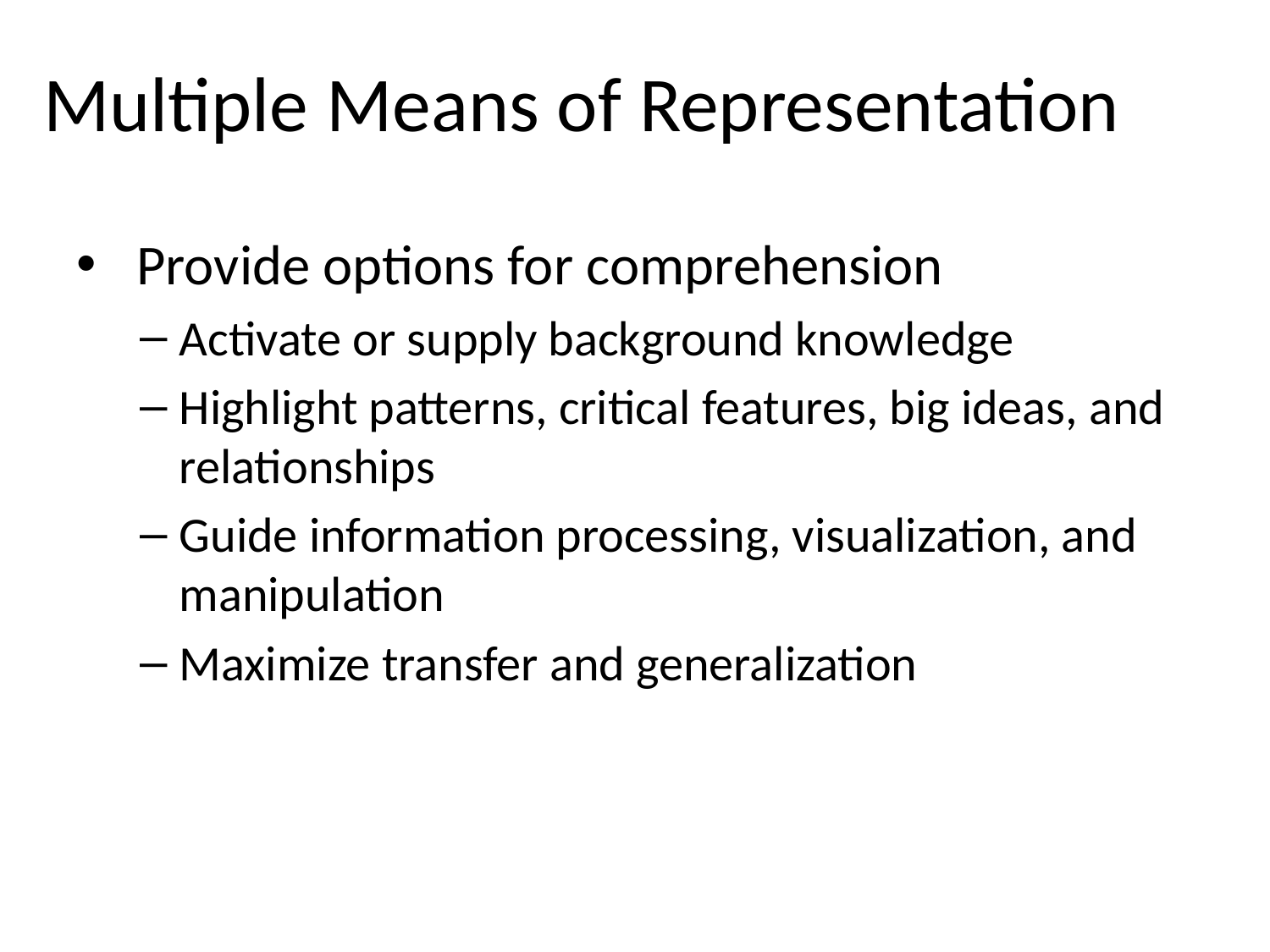

# Multiple Means of Representation
 Provide options for comprehension
Activate or supply background knowledge
Highlight patterns, critical features, big ideas, and relationships
Guide information processing, visualization, and manipulation
Maximize transfer and generalization